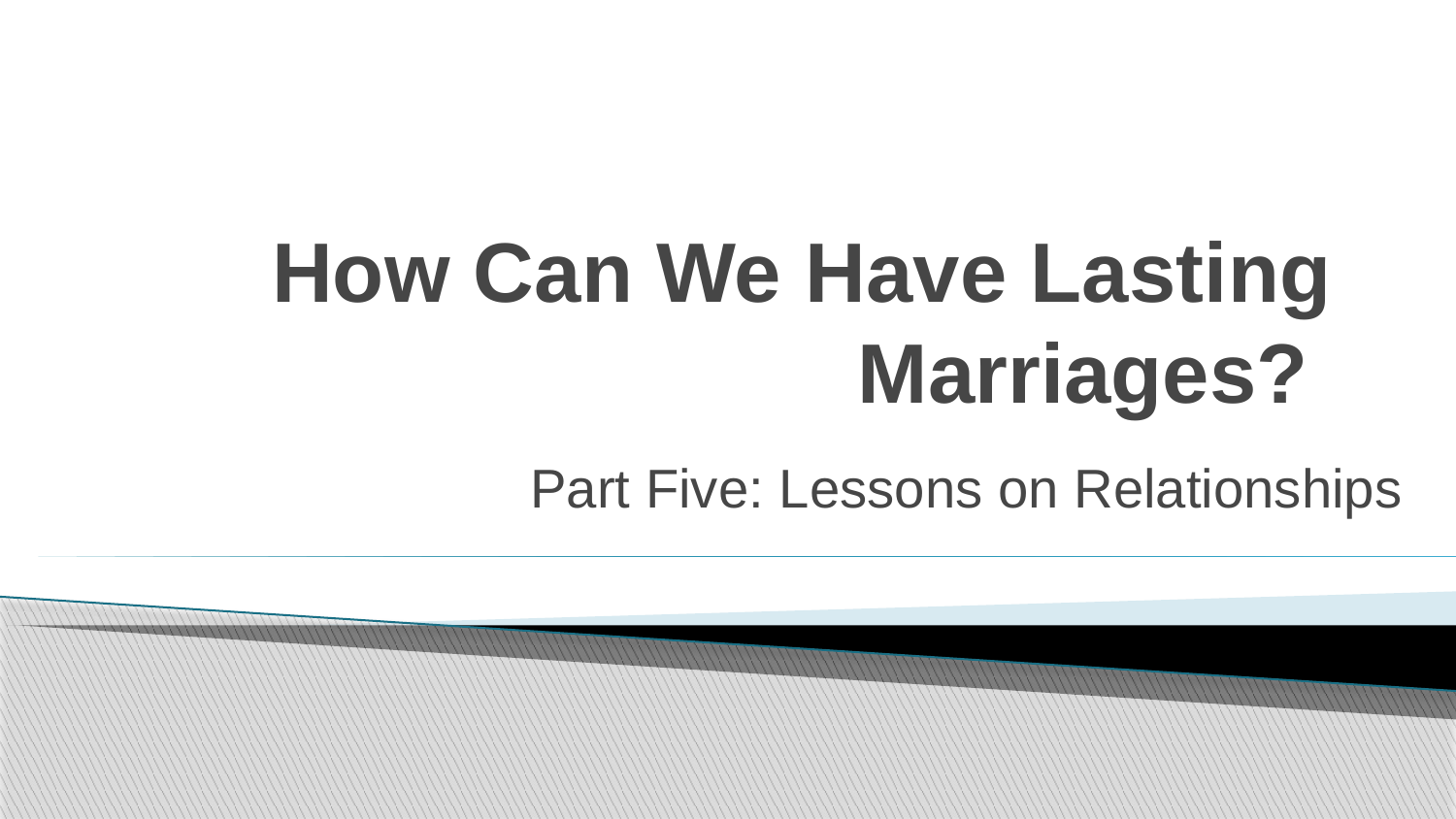

# How Can We Have Lasting Marriages?
Part Five: Lessons on Relationships